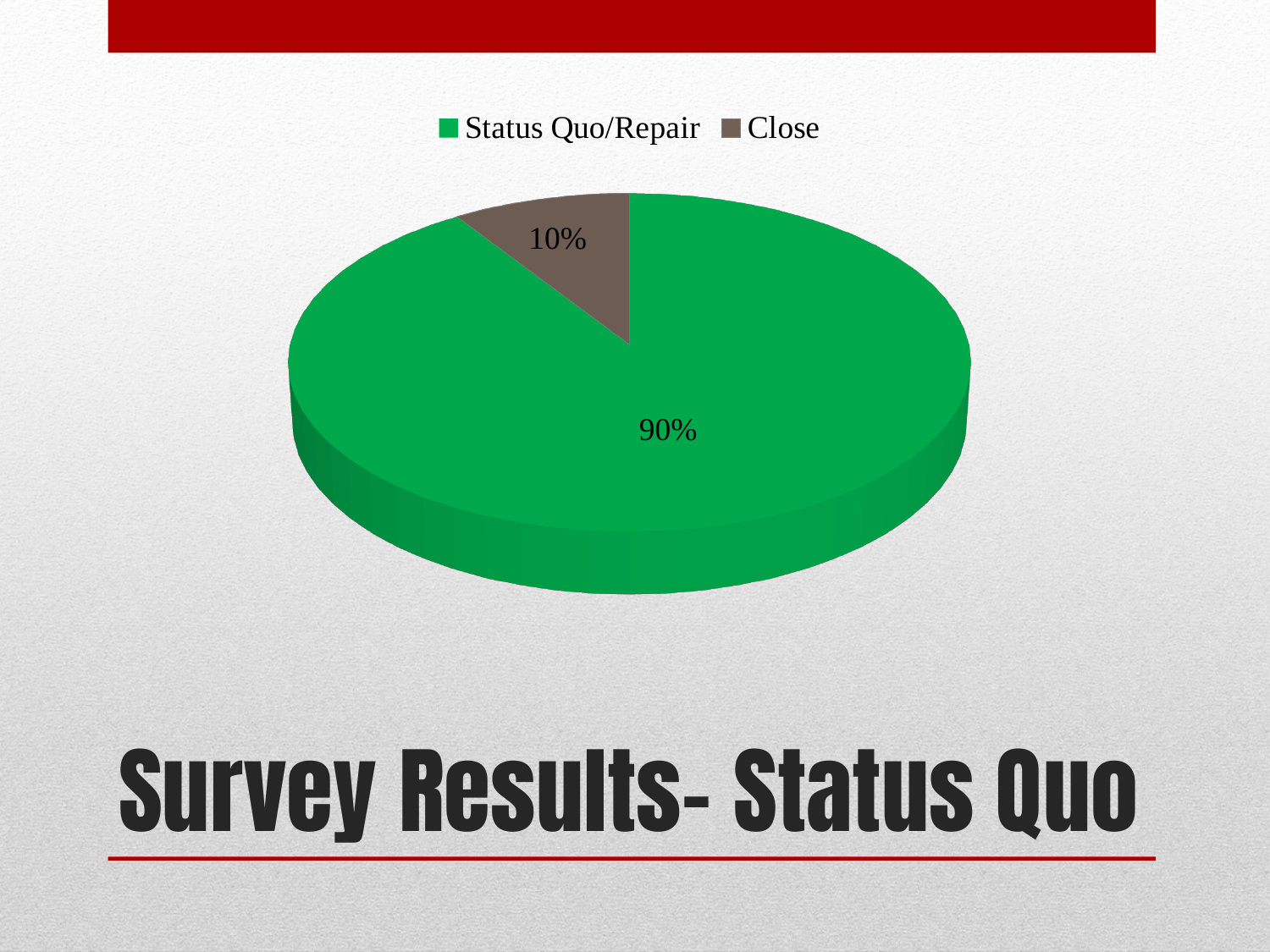

[unsupported chart]

# Survey Results- Status Quo